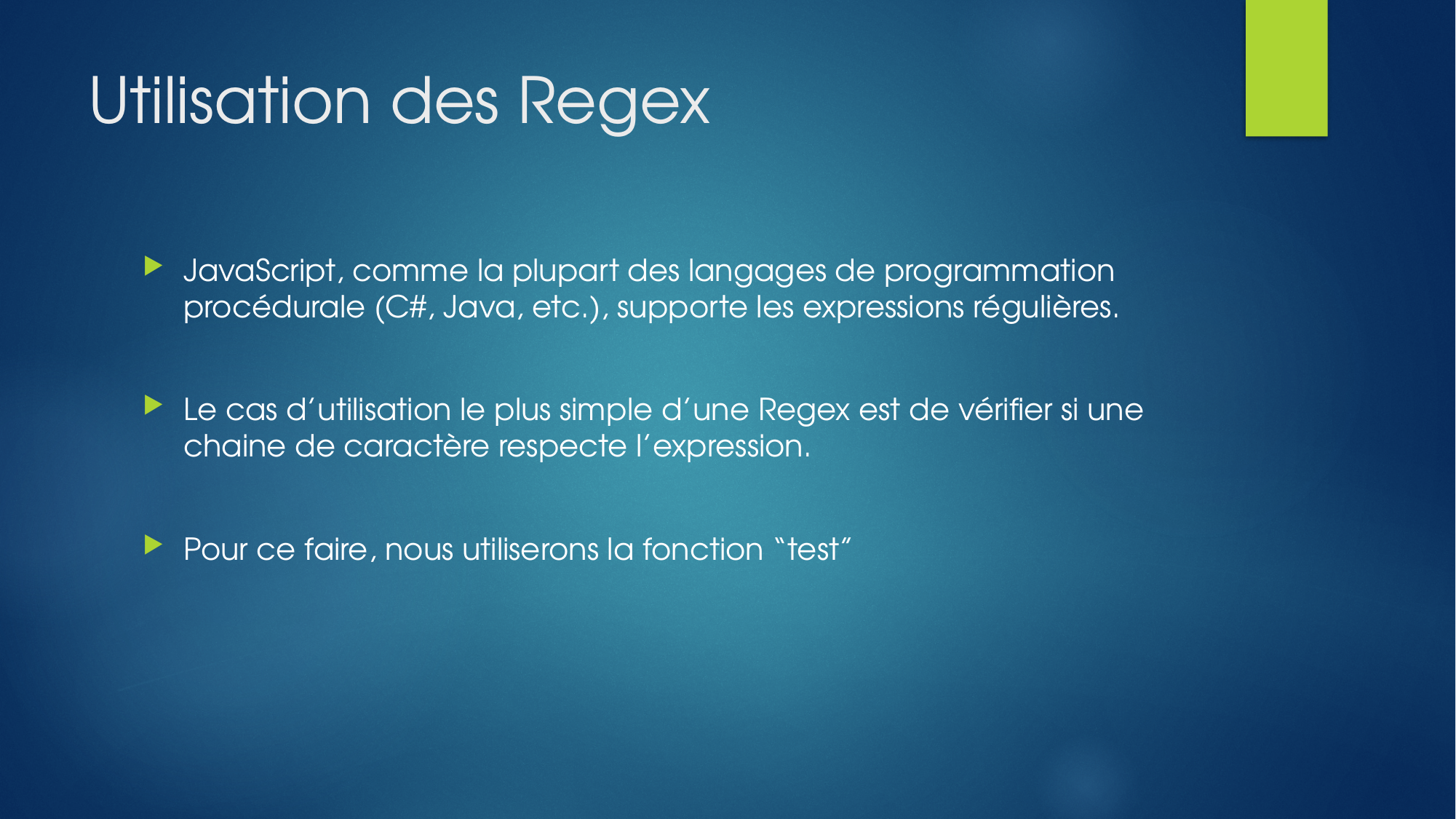

# Utilisation des Regex
JavaScript, comme la plupart des langages de programmation procédurale (C#, Java, etc.), supporte les expressions régulières.

Le cas d’utilisation le plus simple d’une Regex est de vérifier si une chaine de caractère respecte l’expression.

Pour ce faire, nous utiliserons la fonction “test”